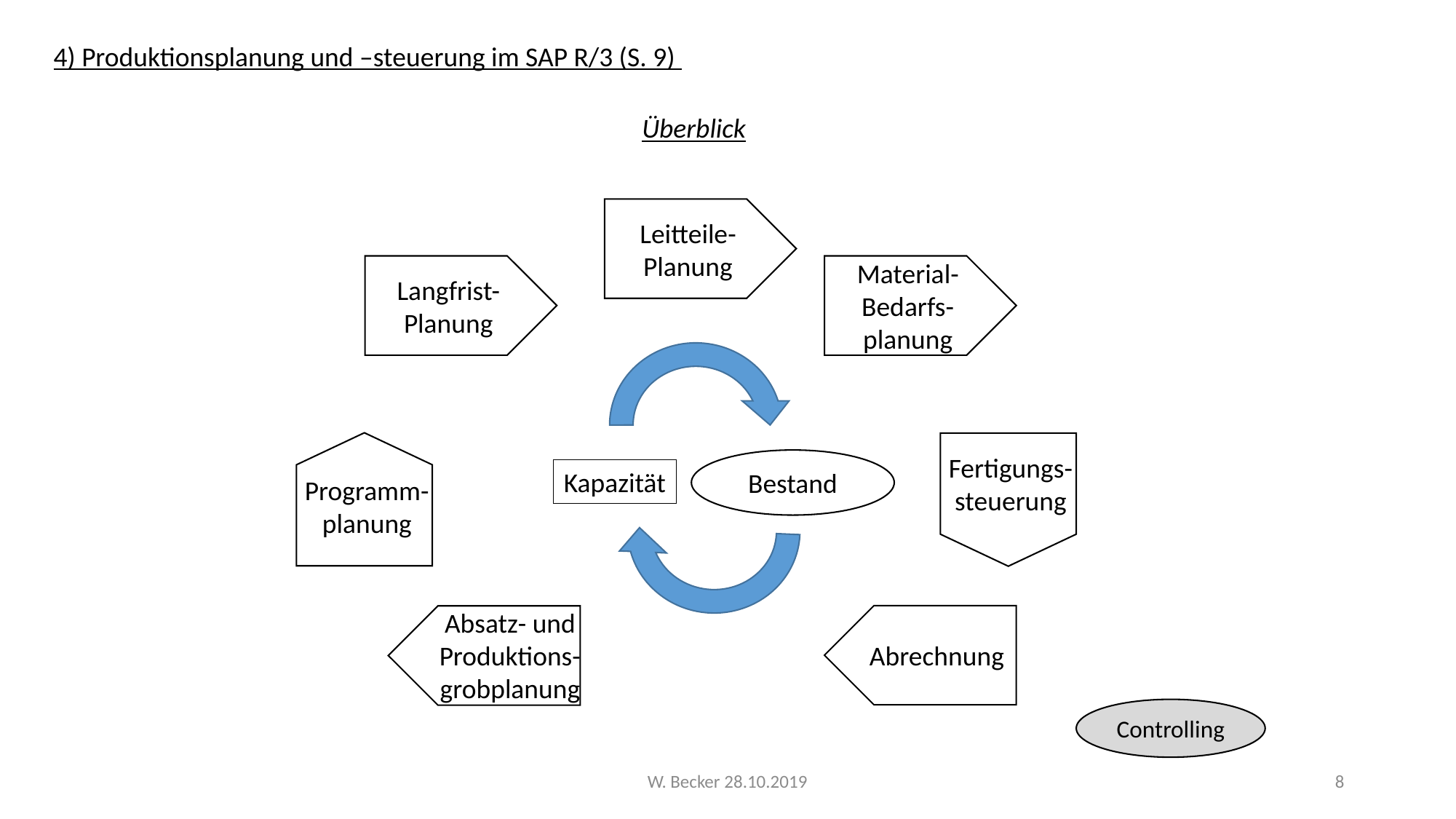

4) Produktionsplanung und –steuerung im SAP R/3 (S. 9)
Überblick
Leitteile-
Planung
Langfrist-
Planung
Material-
Bedarfs-
planung

Programm-
planung

Fertigungs-
steuerung

Bestand
Kapazität
Absatz- und
Produktions-
grobplanung

Abrechnung
Controlling
W. Becker 28.10.2019
8